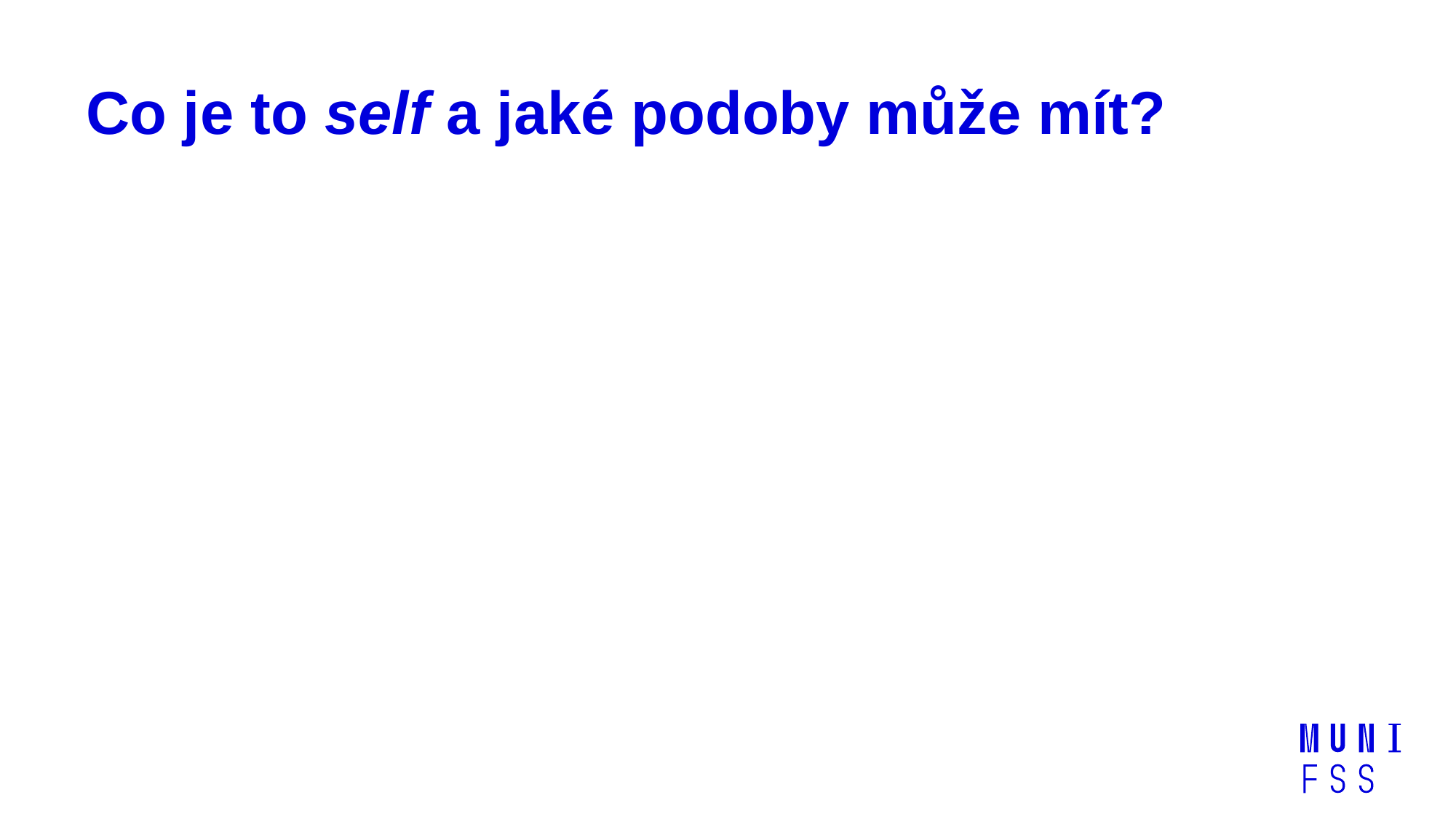

# Co je to self a jaké podoby může mít?